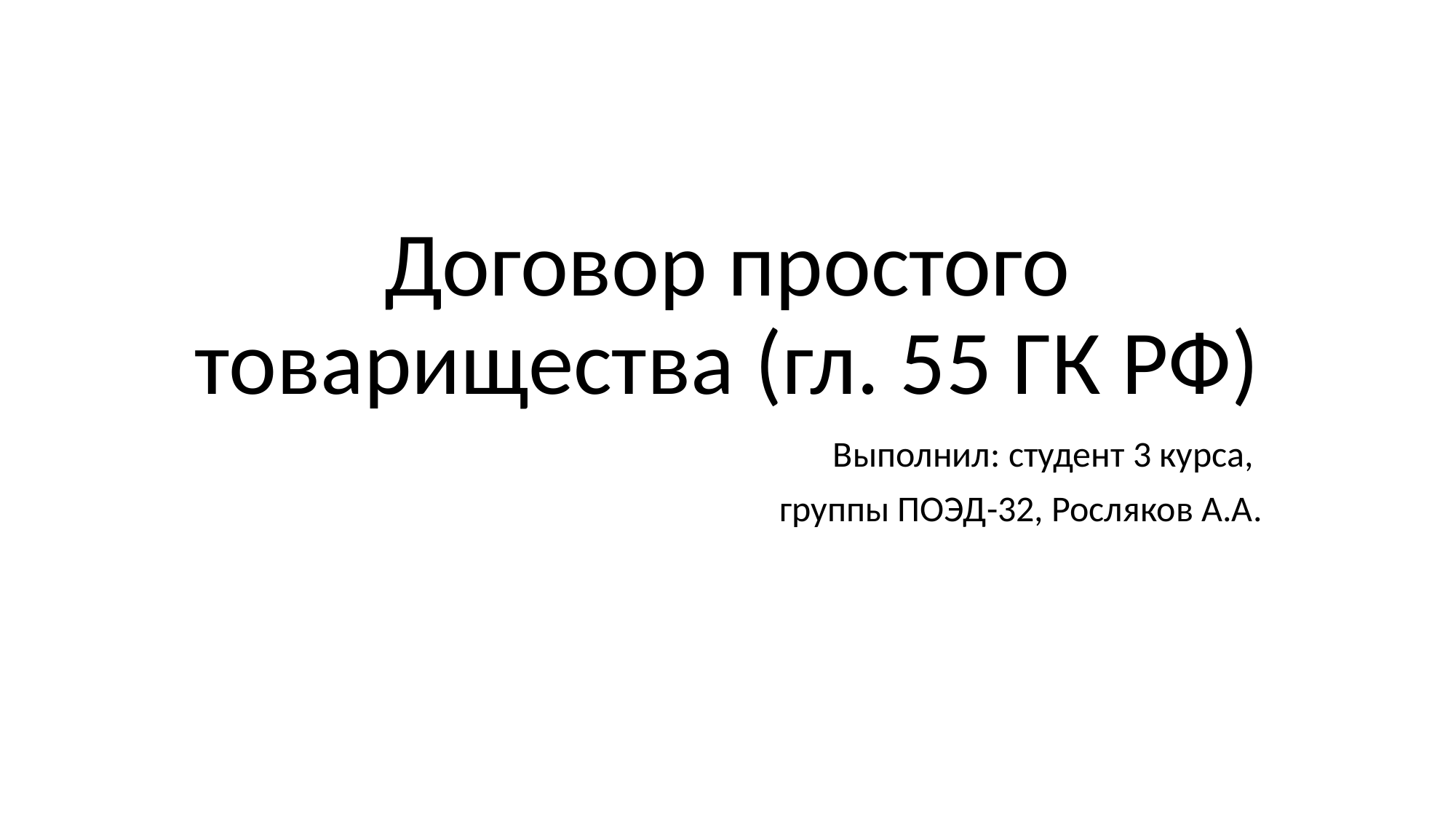

# Договор простого товарищества (гл. 55 ГК РФ)
Выполнил: студент 3 курса,
группы ПОЭД-32, Росляков А.А.